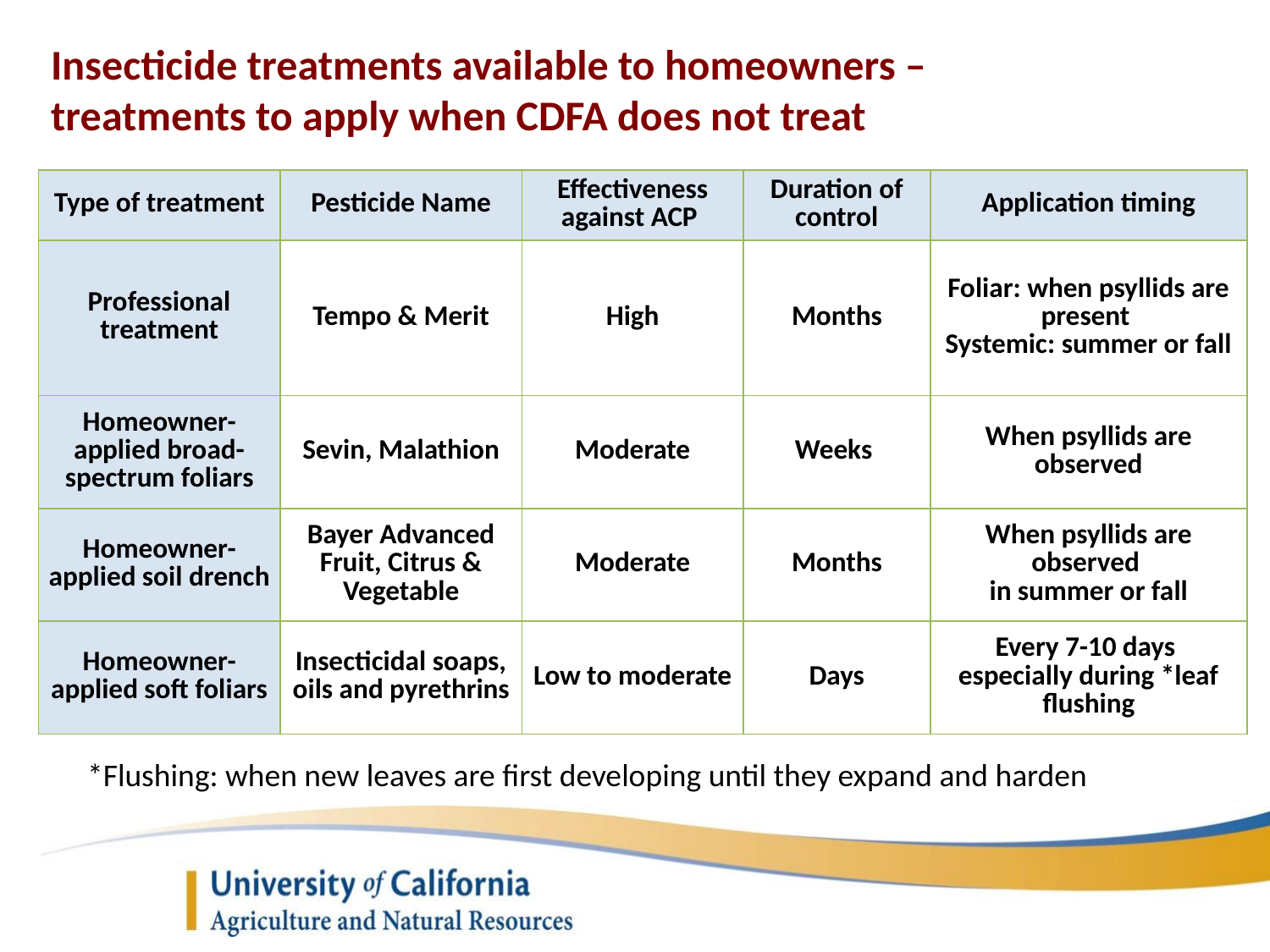

Homeowners can also apply systemic imidacloprid (Bayer Advanced Fruit, Citrus & Vegetable).  This soil drench should be applied during summer or fall when roots are active, but since it lasts 1-2 months it need not be applied more than 2-3 times a year.
 *Flushing: when new leaves are first developing until they expand and harden
Insecticide treatments available to homeowners – treatments to apply when CDFA does not treat
| Type of treatment | Pesticide Name | Effectiveness against ACP | Duration of control | Application timing |
| --- | --- | --- | --- | --- |
| Professional treatment | Tempo & Merit | High | Months | Foliar: when psyllids are present Systemic: summer or fall |
| Homeowner-applied broad-spectrum foliars | Sevin, Malathion | Moderate | Weeks | When psyllids are observed |
| Homeowner-applied soil drench | Bayer Advanced Fruit, Citrus & Vegetable | Moderate | Months | When psyllids are observed in summer or fall |
| Homeowner-applied soft foliars | Insecticidal soaps, oils and pyrethrins | Low to moderate | Days | Every 7-10 days especially during \*leaf flushing |
*Flushing: when new leaves are first developing until they expand and harden